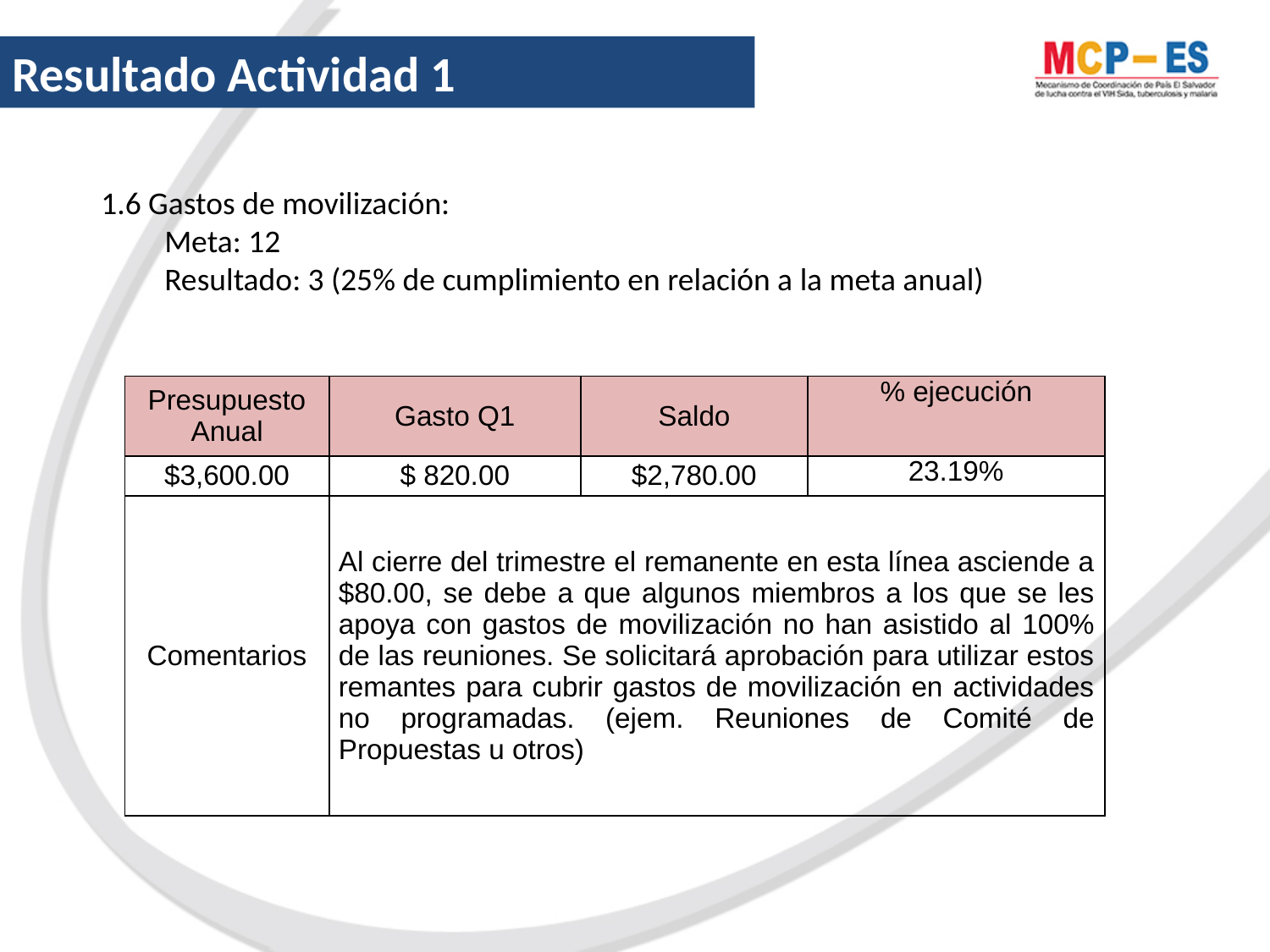

Resultado Actividad 1
1.6 Gastos de movilización:
	Meta: 12
	Resultado: 3 (25% de cumplimiento en relación a la meta anual)
| Presupuesto Anual | Gasto Q1 | Saldo | % ejecución |
| --- | --- | --- | --- |
| $3,600.00 | $ 820.00 | $2,780.00 | 23.19% |
| Comentarios | Al cierre del trimestre el remanente en esta línea asciende a $80.00, se debe a que algunos miembros a los que se les apoya con gastos de movilización no han asistido al 100% de las reuniones. Se solicitará aprobación para utilizar estos remantes para cubrir gastos de movilización en actividades no programadas. (ejem. Reuniones de Comité de Propuestas u otros) |  |  |